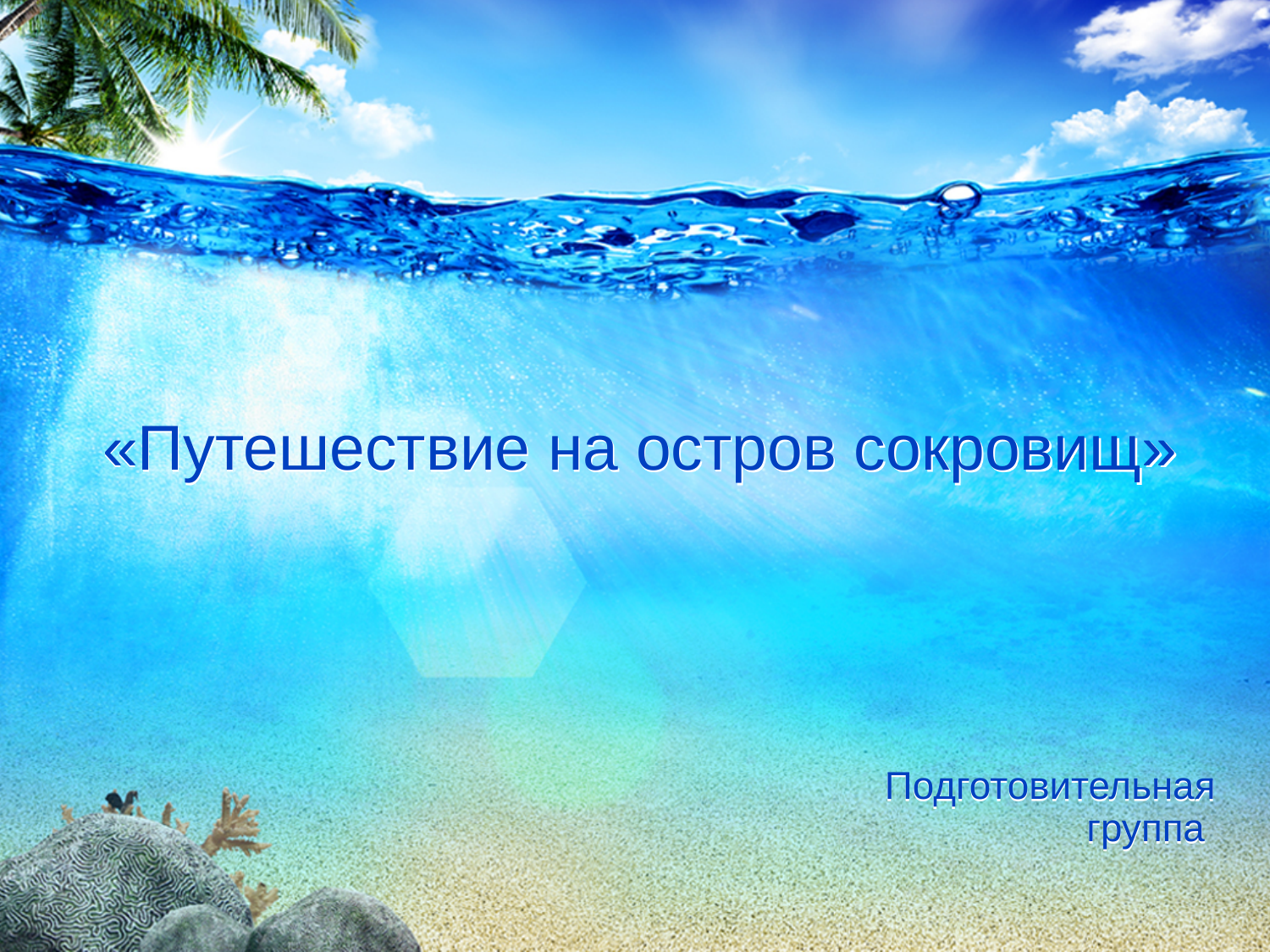

# «Путешествие на остров сокровищ»
Подготовительная группа